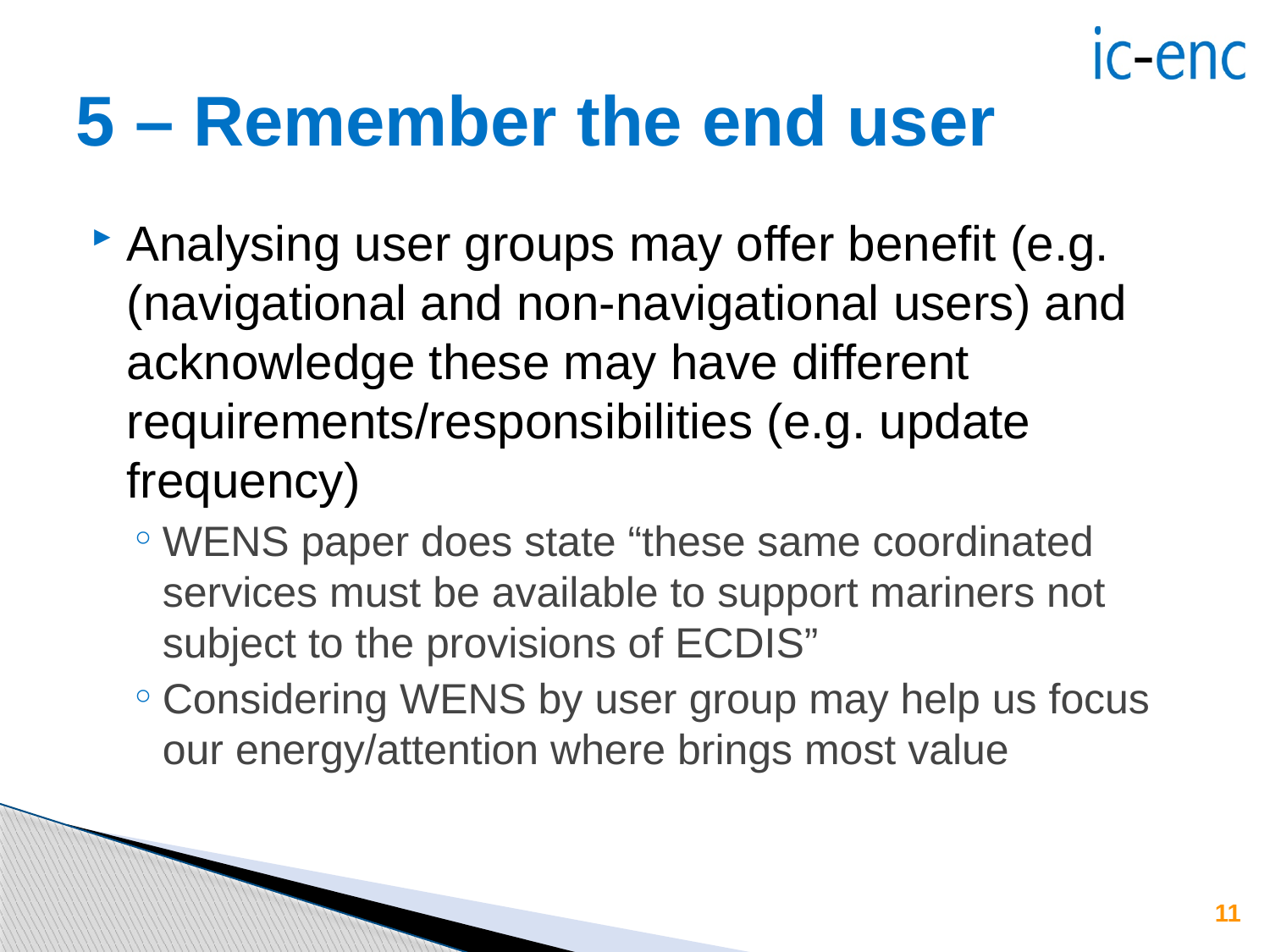

# 5 – Remember the end user
Analysing user groups may offer benefit (e.g. (navigational and non-navigational users) and acknowledge these may have different requirements/responsibilities (e.g. update frequency)
WENS paper does state “these same coordinated services must be available to support mariners not subject to the provisions of ECDIS”
Considering WENS by user group may help us focus our energy/attention where brings most value
11